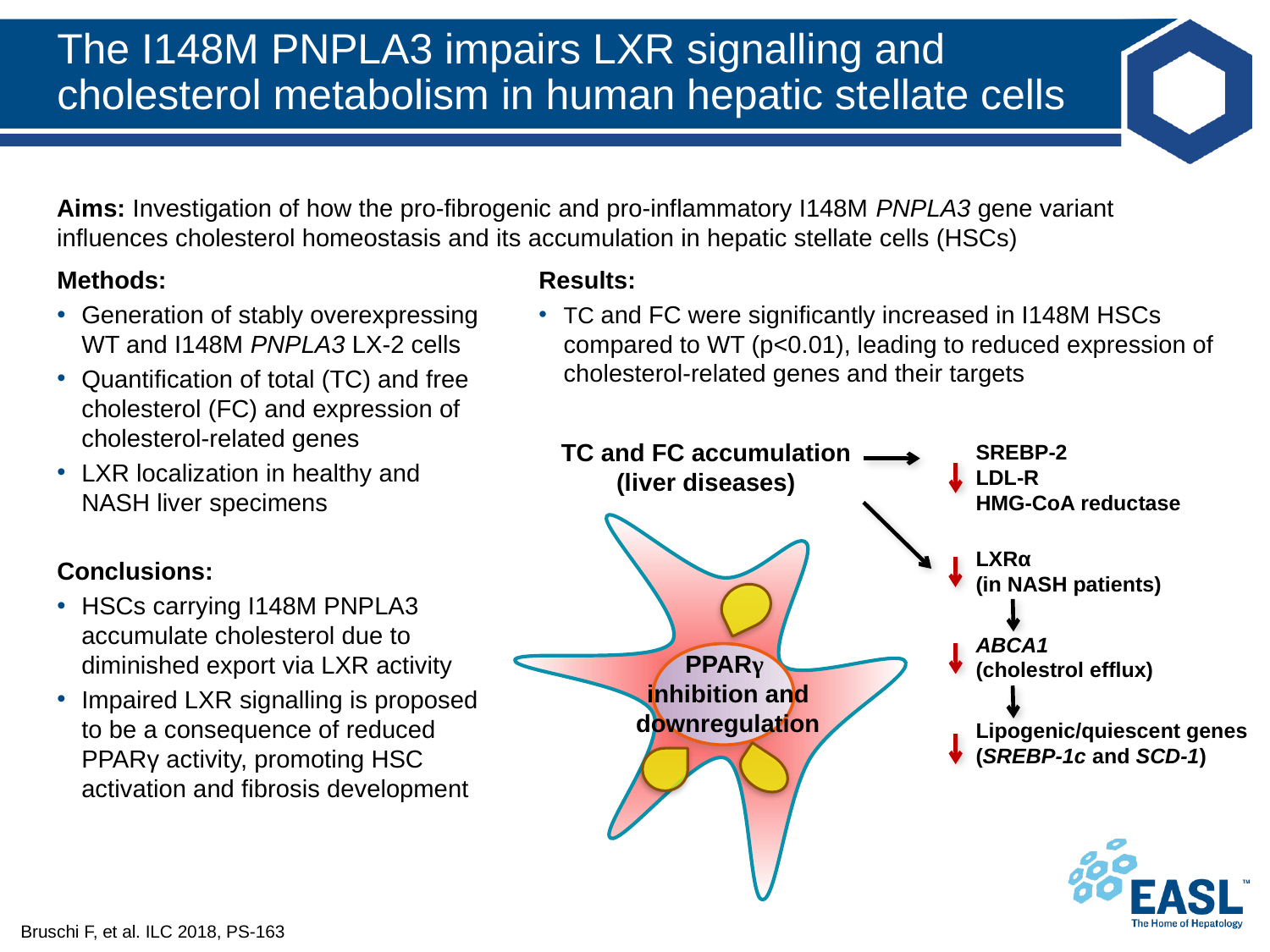

# The I148M PNPLA3 impairs LXR signalling and cholesterol metabolism in human hepatic stellate cells
Aims: Investigation of how the pro-fibrogenic and pro-inflammatory I148M PNPLA3 gene variant influences cholesterol homeostasis and its accumulation in hepatic stellate cells (HSCs)

Methods:
Generation of stably overexpressing WT and I148M PNPLA3 LX-2 cells
Quantification of total (TC) and free cholesterol (FC) and expression of cholesterol-related genes
LXR localization in healthy and NASH liver specimens

Conclusions:
HSCs carrying I148M PNPLA3 accumulate cholesterol due to diminished export via LXR activity
Impaired LXR signalling is proposed to be a consequence of reduced PPARγ activity, promoting HSC activation and fibrosis development
Results:
TC and FC were significantly increased in I148M HSCs compared to WT (p<0.01), leading to reduced expression of cholesterol-related genes and their targets

TC and FC accumulation (liver diseases)
SREBP-2
LDL-R
HMG-CoA reductase
LXRα
(in NASH patients)
ABCA1
(cholestrol efflux)
Lipogenic/quiescent genes
(SREBP-1c and SCD-1)

PPARγ
inhibition and downregulation

Bruschi F, et al. ILC 2018, PS-163